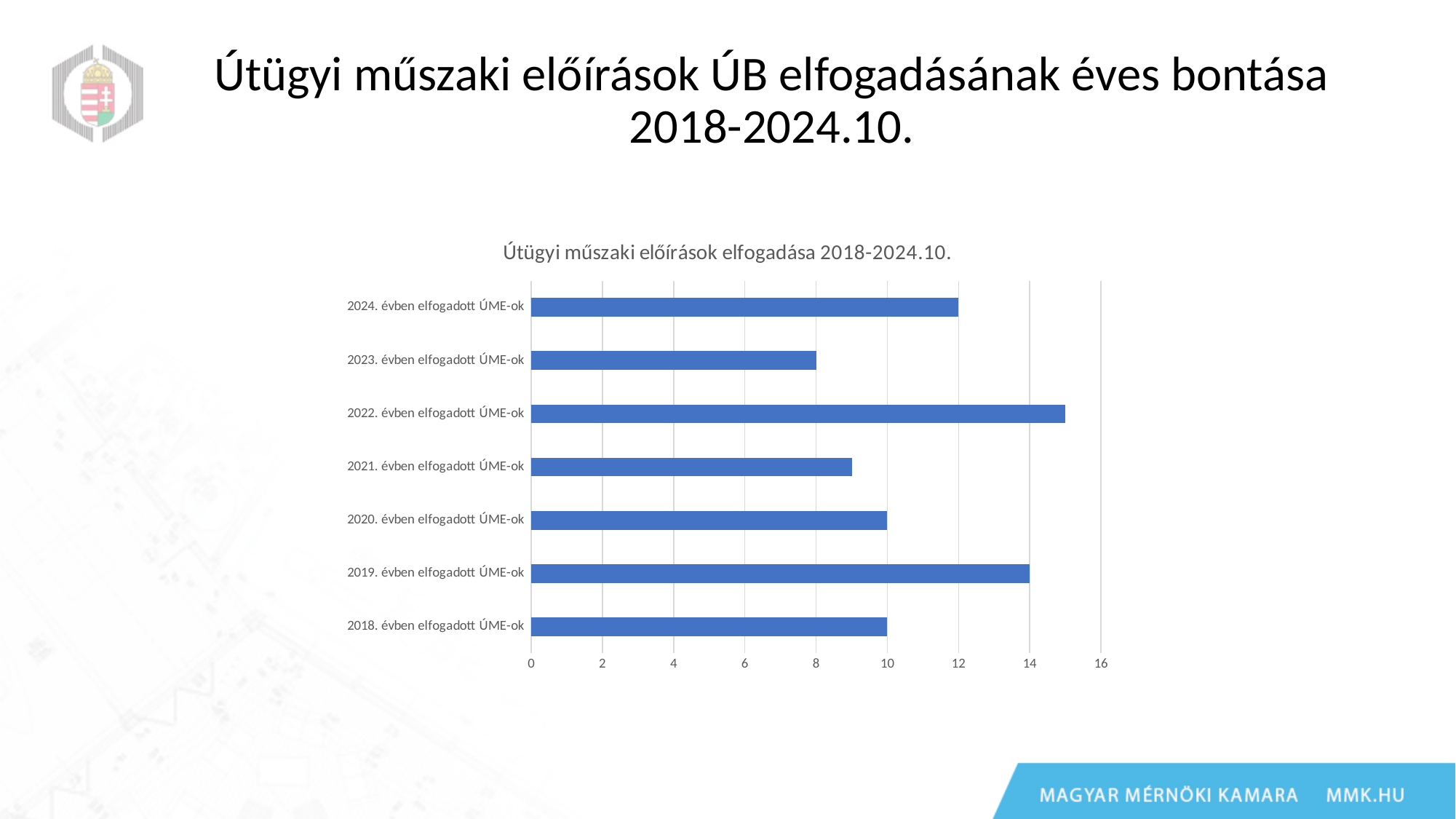

# Útügyi műszaki előírások ÚB elfogadásának éves bontása 2018-2024.10.

### Chart: Útügyi műszaki előírások elfogadása 2018-2024.10.

| Category |  |
|---|---|
| 2018. évben elfogadott ÚME-ok  | 10.0 |
| 2019. évben elfogadott ÚME-ok  | 14.0 |
| 2020. évben elfogadott ÚME-ok  | 10.0 |
| 2021. évben elfogadott ÚME-ok  | 9.0 |
| 2022. évben elfogadott ÚME-ok  | 15.0 |
| 2023. évben elfogadott ÚME-ok  | 8.0 |
| 2024. évben elfogadott ÚME-ok  | 12.0 |